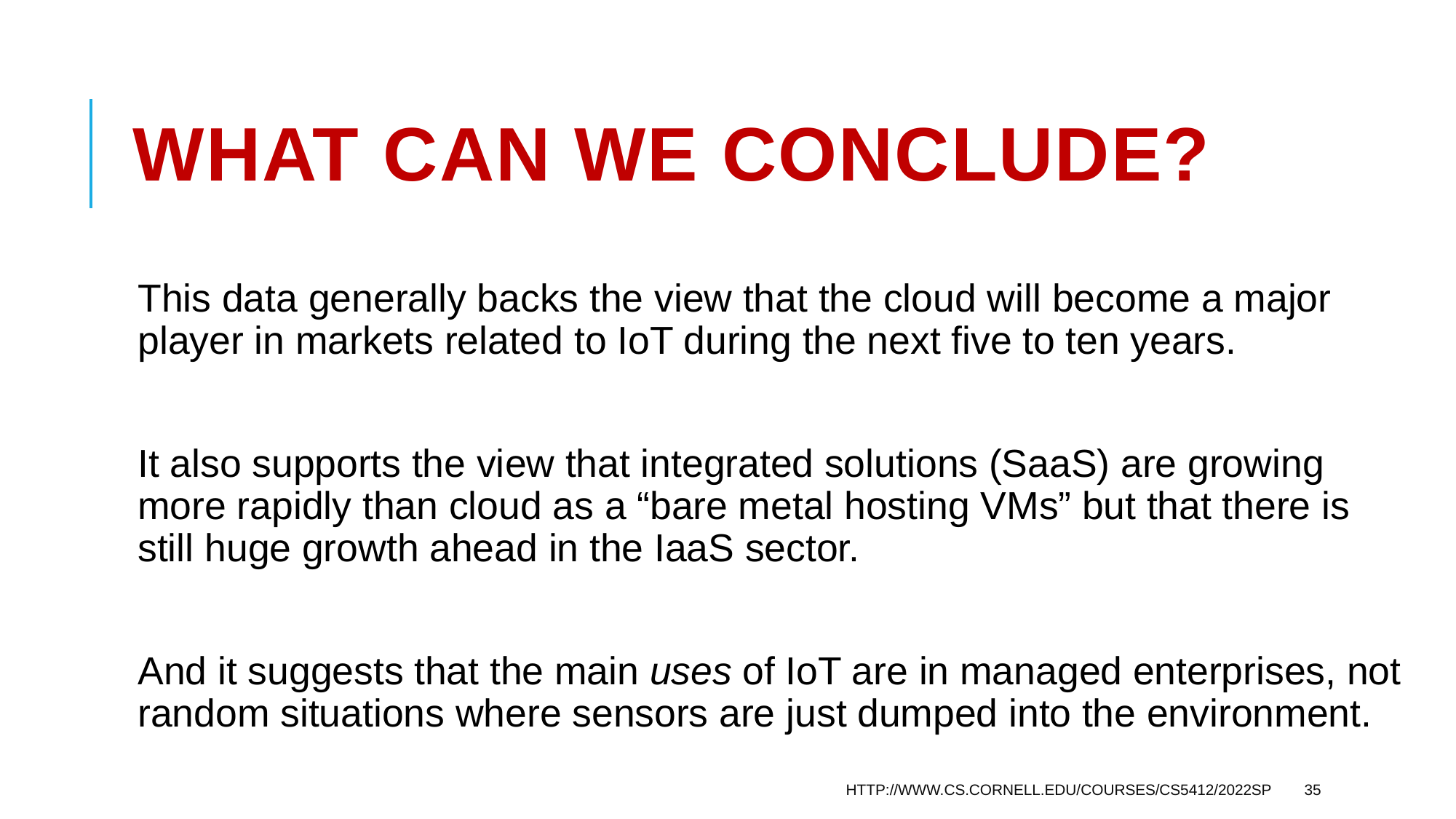

# What can we conclude?
This data generally backs the view that the cloud will become a major player in markets related to IoT during the next five to ten years.

It also supports the view that integrated solutions (SaaS) are growing more rapidly than cloud as a “bare metal hosting VMs” but that there is still huge growth ahead in the IaaS sector.

And it suggests that the main uses of IoT are in managed enterprises, not random situations where sensors are just dumped into the environment.
http://www.cs.cornell.edu/courses/cs5412/2022sp
35